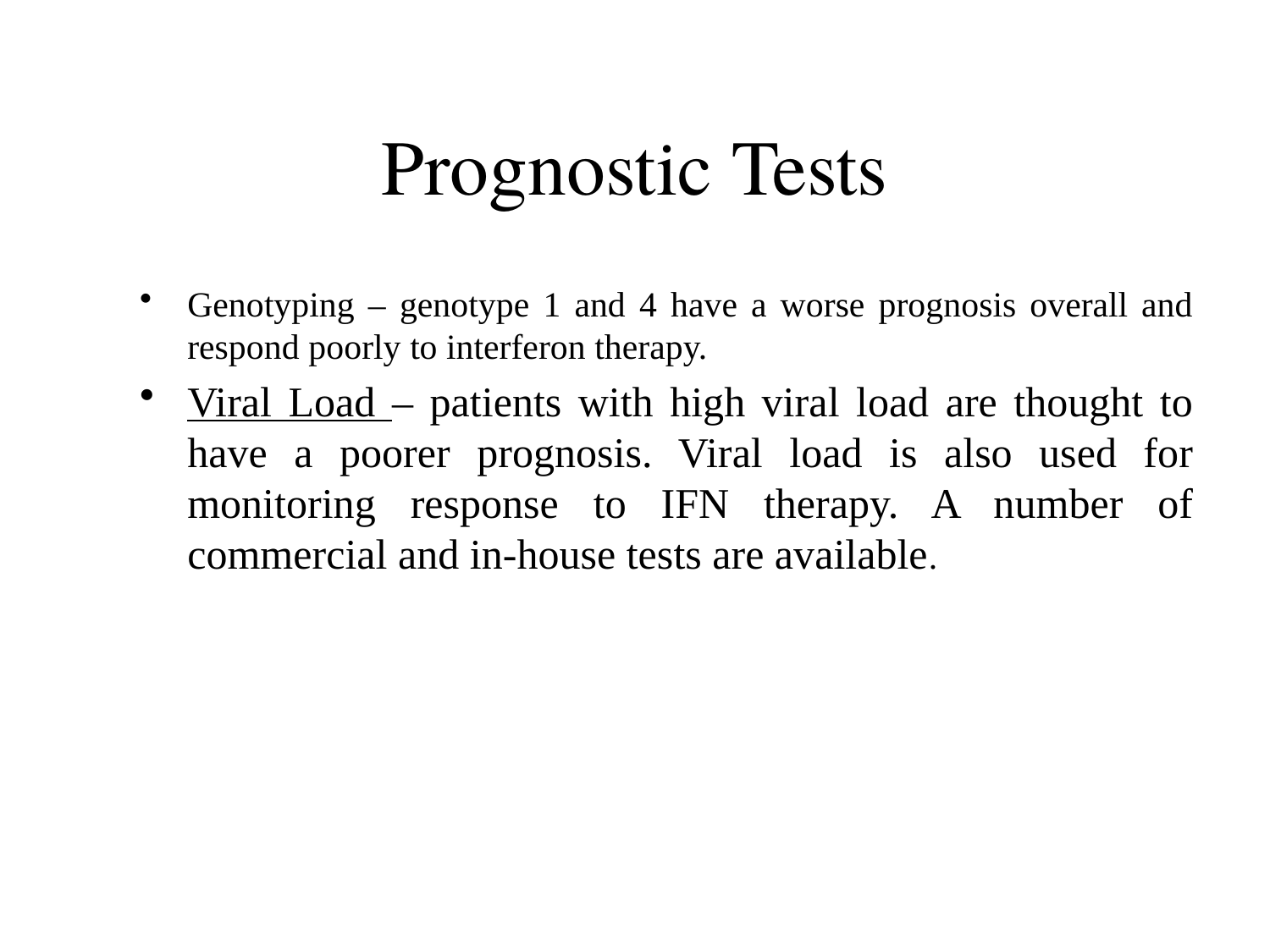

# Prognostic Tests
Genotyping – genotype 1 and 4 have a worse prognosis overall and respond poorly to interferon therapy.
Viral Load – patients with high viral load are thought to have a poorer prognosis. Viral load is also used for monitoring response to IFN therapy. A number of commercial and in-house tests are available.